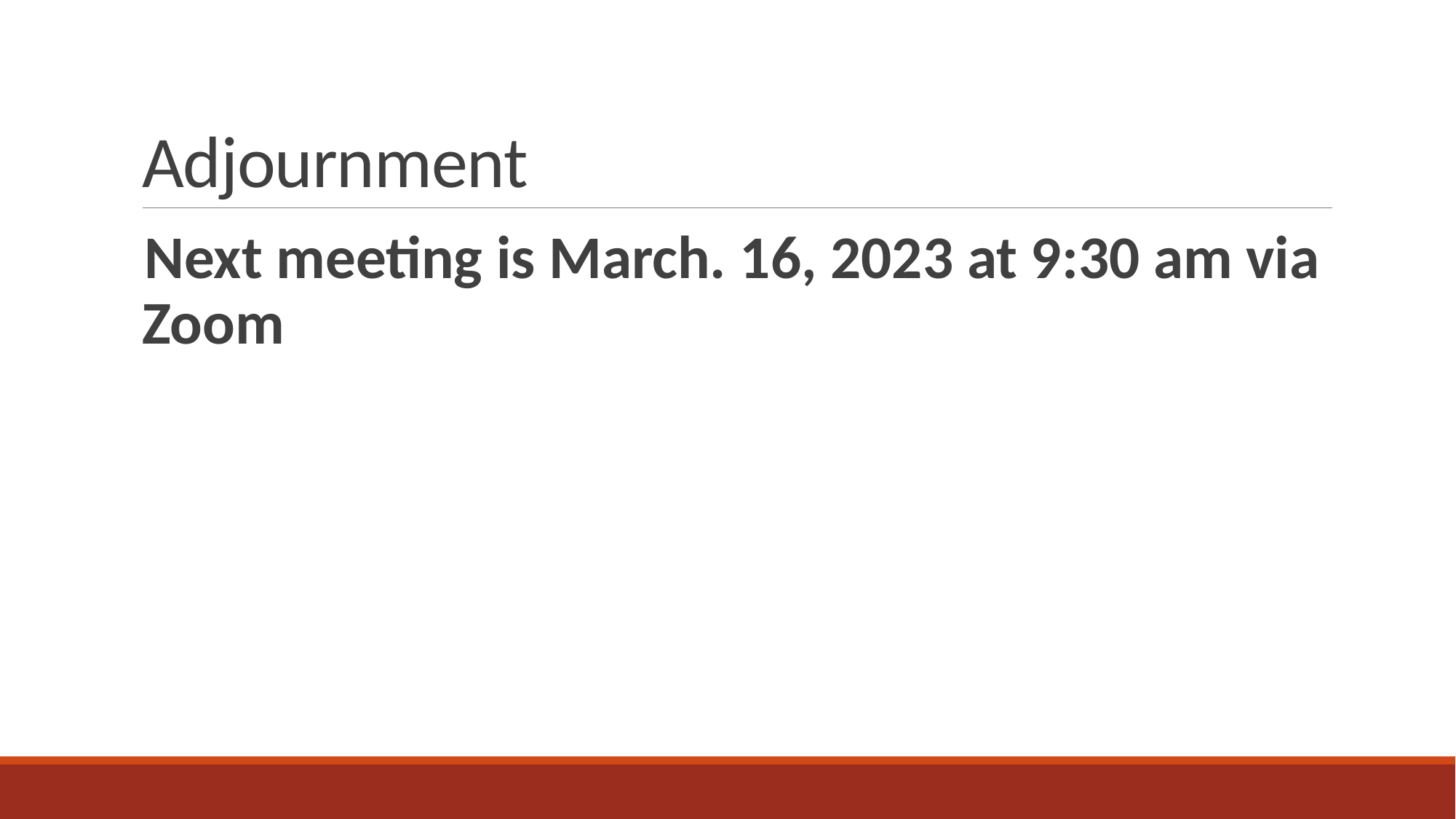

# Adjournment
Next meeting is March. 16, 2023 at 9:30 am via Zoom